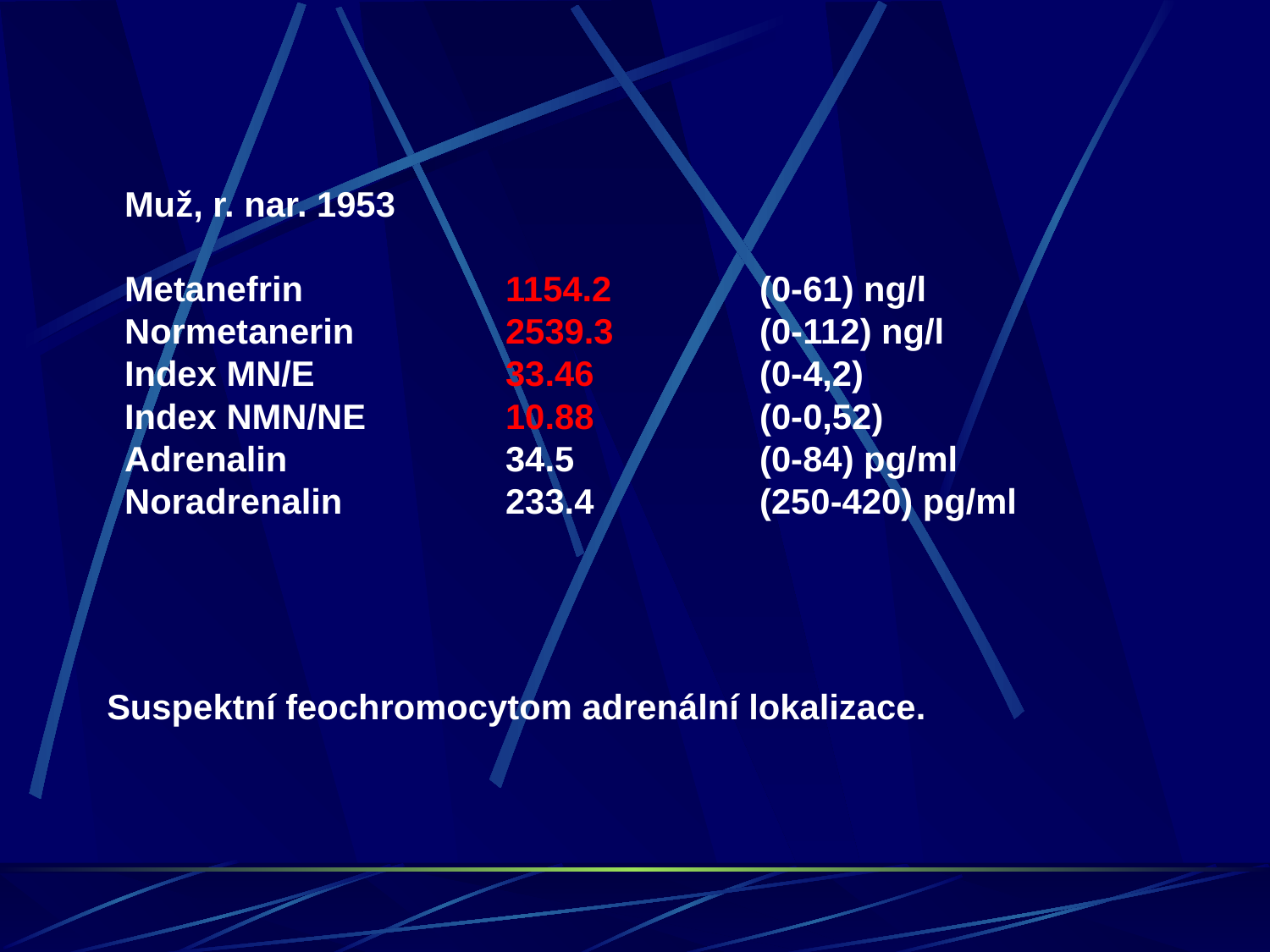

Muž, r. nar. 1953

Metanefrin		1154.2		(0-61) ng/l
Normetanerin		2539.3		(0-112) ng/l
Index MN/E		33.46		(0-4,2)
Index NMN/NE		10.88		(0-0,52)
Adrenalin 		34.5		(0-84) pg/ml
Noradrenalin	 	233.4		(250-420) pg/ml

Suspektní feochromocytom adrenální lokalizace.